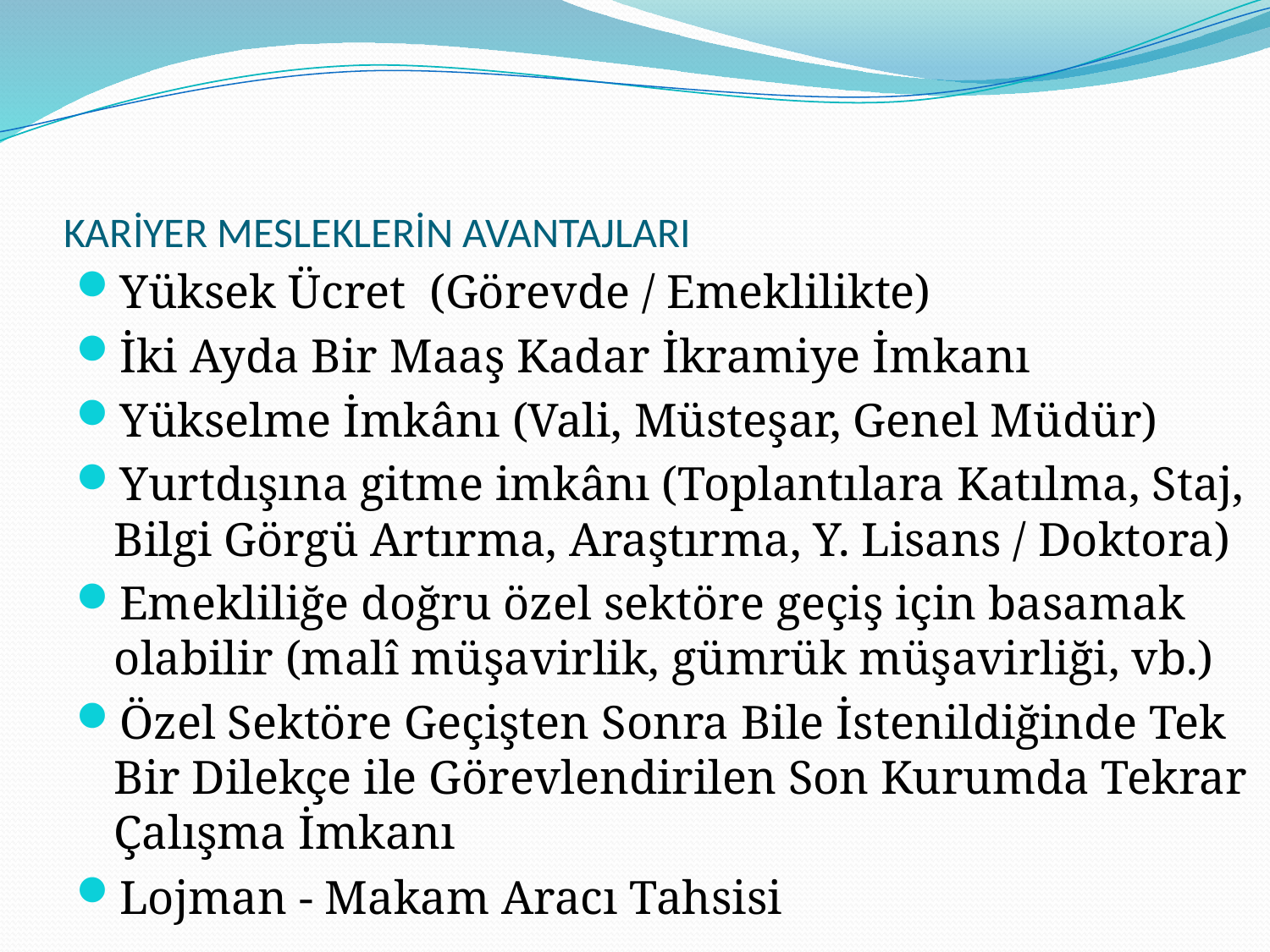

# KARİYER MESLEKLERİN AVANTAJLARI
Yüksek Ücret  (Görevde / Emeklilikte)
İki Ayda Bir Maaş Kadar İkramiye İmkanı
Yükselme İmkânı (Vali, Müsteşar, Genel Müdür)
Yurtdışına gitme imkânı (Toplantılara Katılma, Staj, Bilgi Görgü Artırma, Araştırma, Y. Lisans / Doktora)
Emekliliğe doğru özel sektöre geçiş için basamak olabilir (malî müşavirlik, gümrük müşavirliği, vb.)
Özel Sektöre Geçişten Sonra Bile İstenildiğinde Tek Bir Dilekçe ile Görevlendirilen Son Kurumda Tekrar Çalışma İmkanı
Lojman - Makam Aracı Tahsisi